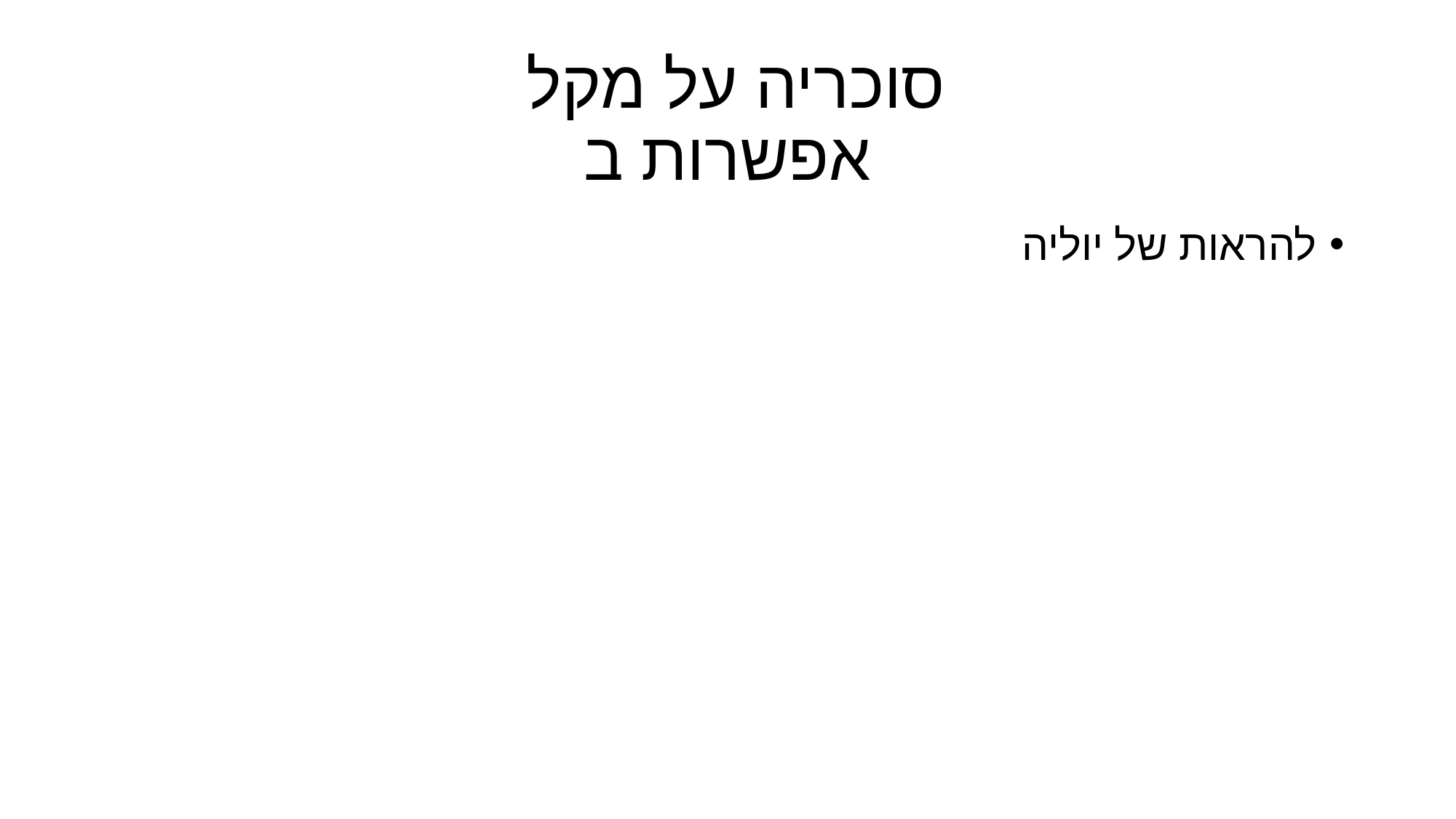

# סוכריה על מקל אפשרות ב
להראות של יוליה